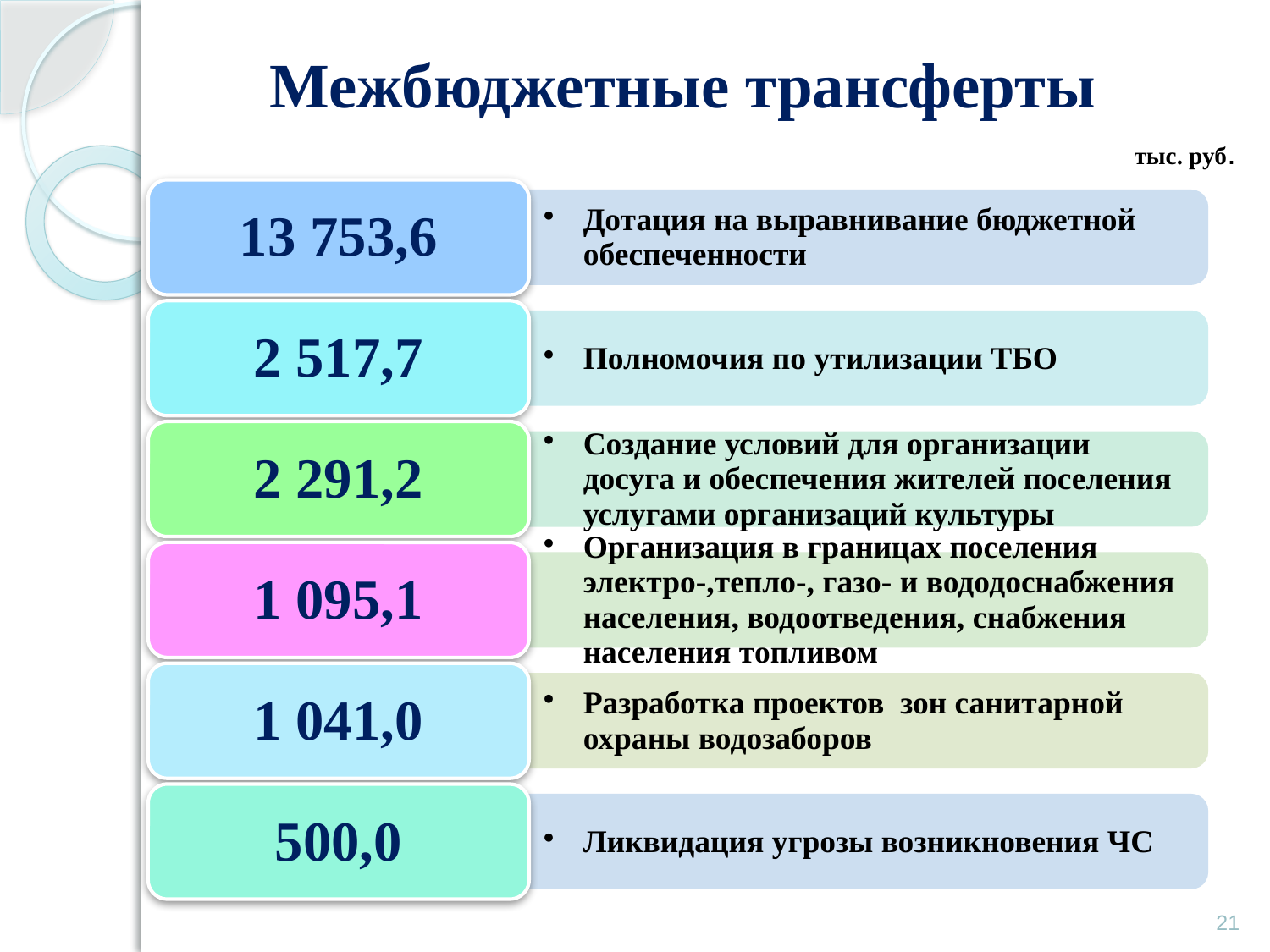

# Межбюджетные трансферты
тыс. руб.
13 753,6
Дотация на выравнивание бюджетной обеспеченности
2 517,7
Полномочия по утилизации ТБО
500,0
Ликвидация угрозы возникновения ЧС
1 041,0
1 095,1
2 291,2
Создание условий для организации досуга и обеспечения жителей поселения услугами организаций культуры
Организация в границах поселения электро-,тепло-, газо- и вододоснабжения населения, водоотведения, снабжения населения топливом
Разработка проектов  зон санитарной охраны водозаборов
21